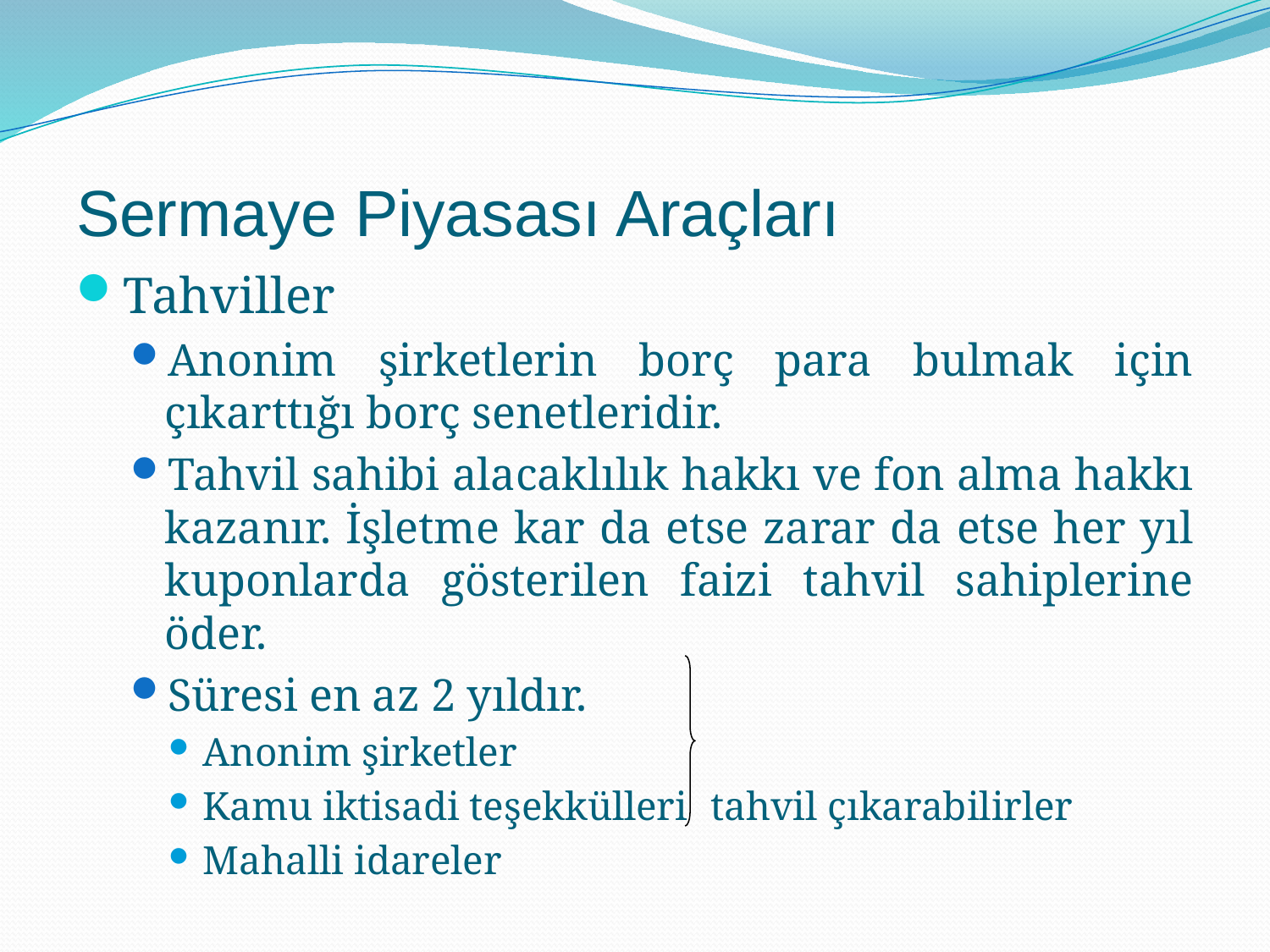

# Sermaye Piyasası Araçları
Tahviller
Anonim şirketlerin borç para bulmak için çıkarttığı borç senetleridir.
Tahvil sahibi alacaklılık hakkı ve fon alma hakkı kazanır. İşletme kar da etse zarar da etse her yıl kuponlarda gösterilen faizi tahvil sahiplerine öder.
Süresi en az 2 yıldır.
Anonim şirketler
Kamu iktisadi teşekkülleri	tahvil çıkarabilirler
Mahalli idareler